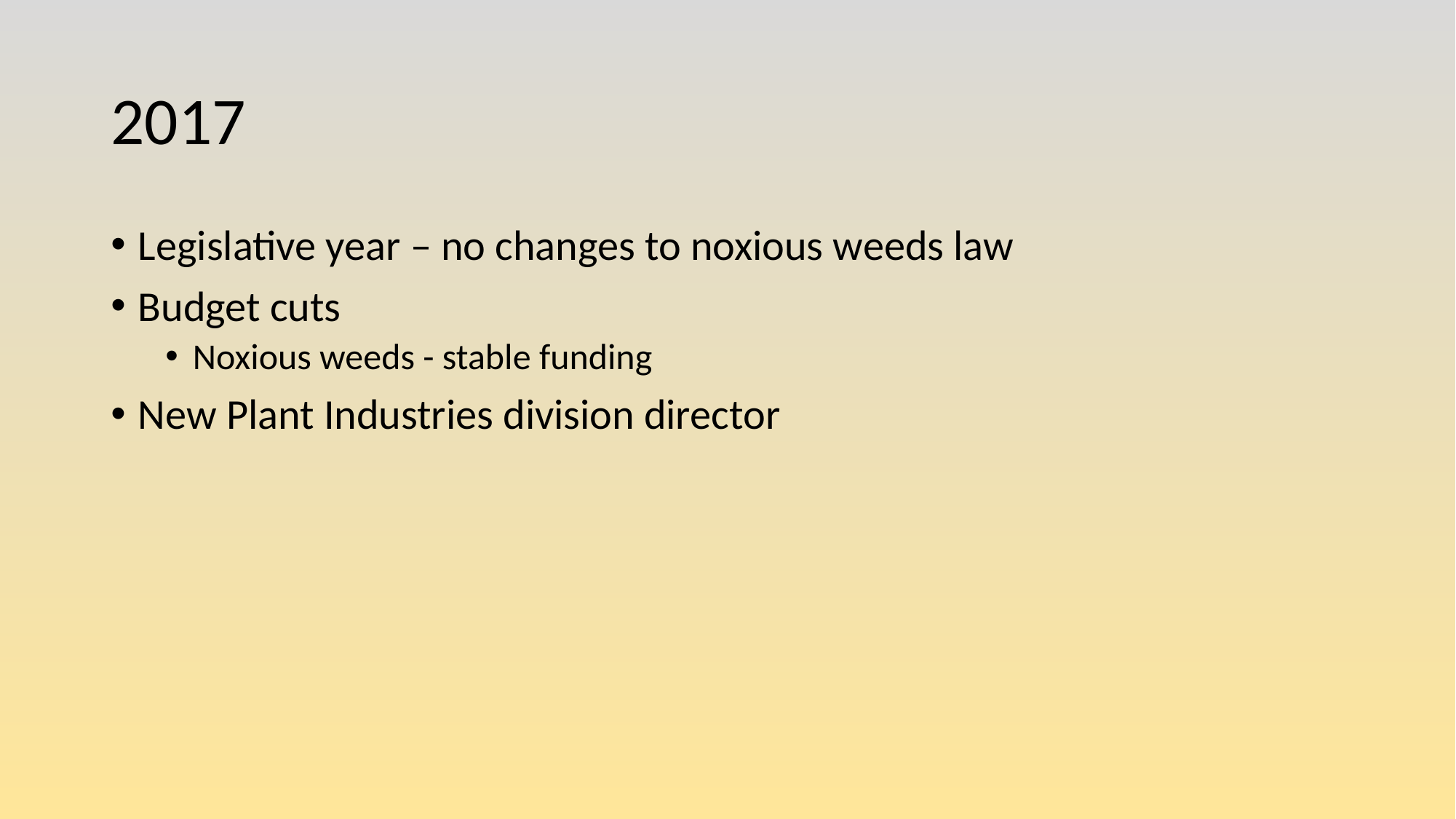

# 2017
Legislative year – no changes to noxious weeds law
Budget cuts
Noxious weeds - stable funding
New Plant Industries division director